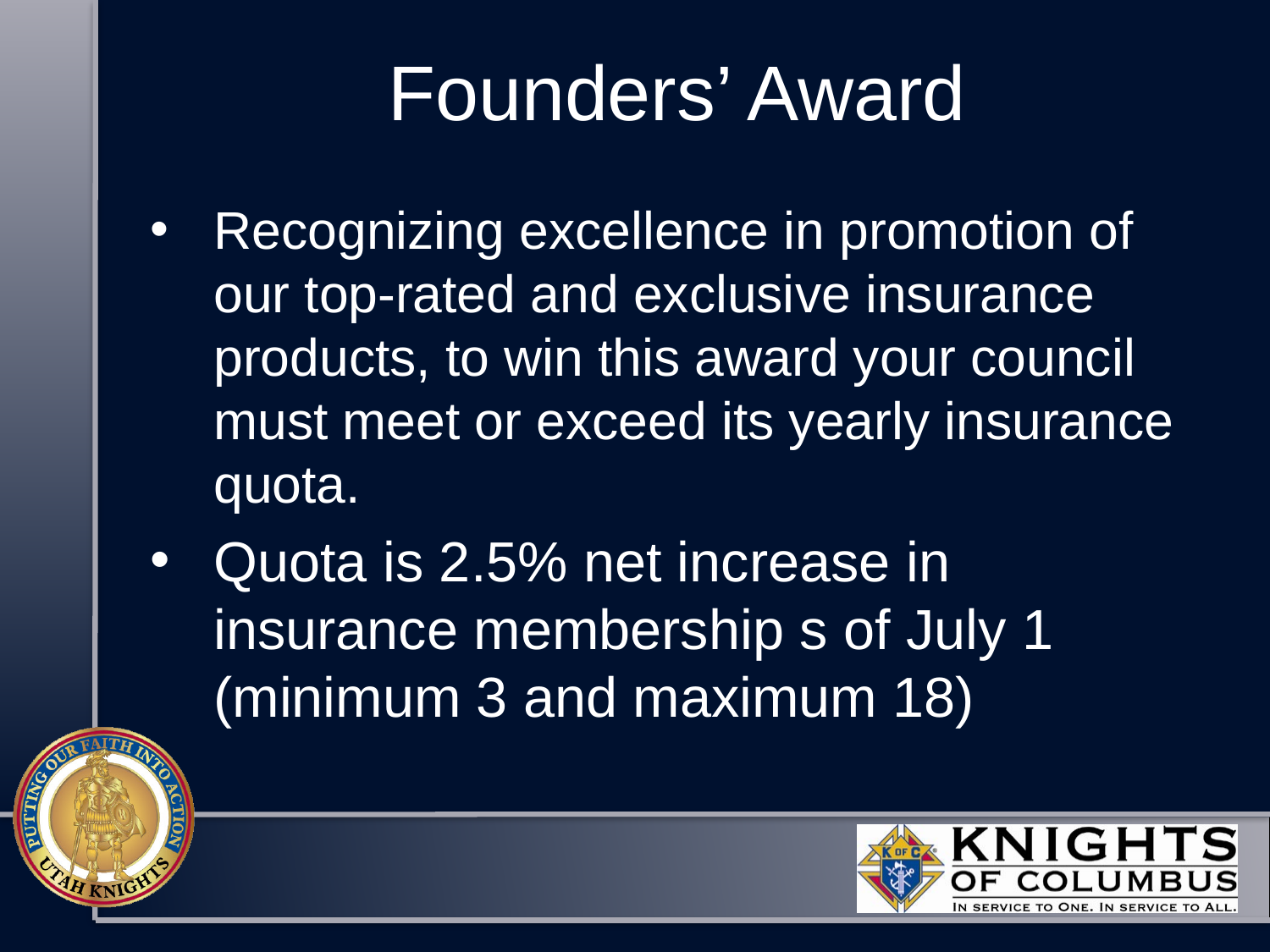

# Founders’ Award
Recognizing excellence in promotion of our top-rated and exclusive insurance products, to win this award your council must meet or exceed its yearly insurance quota.
Quota is 2.5% net increase in insurance membership s of July 1 (minimum 3 and maximum 18)